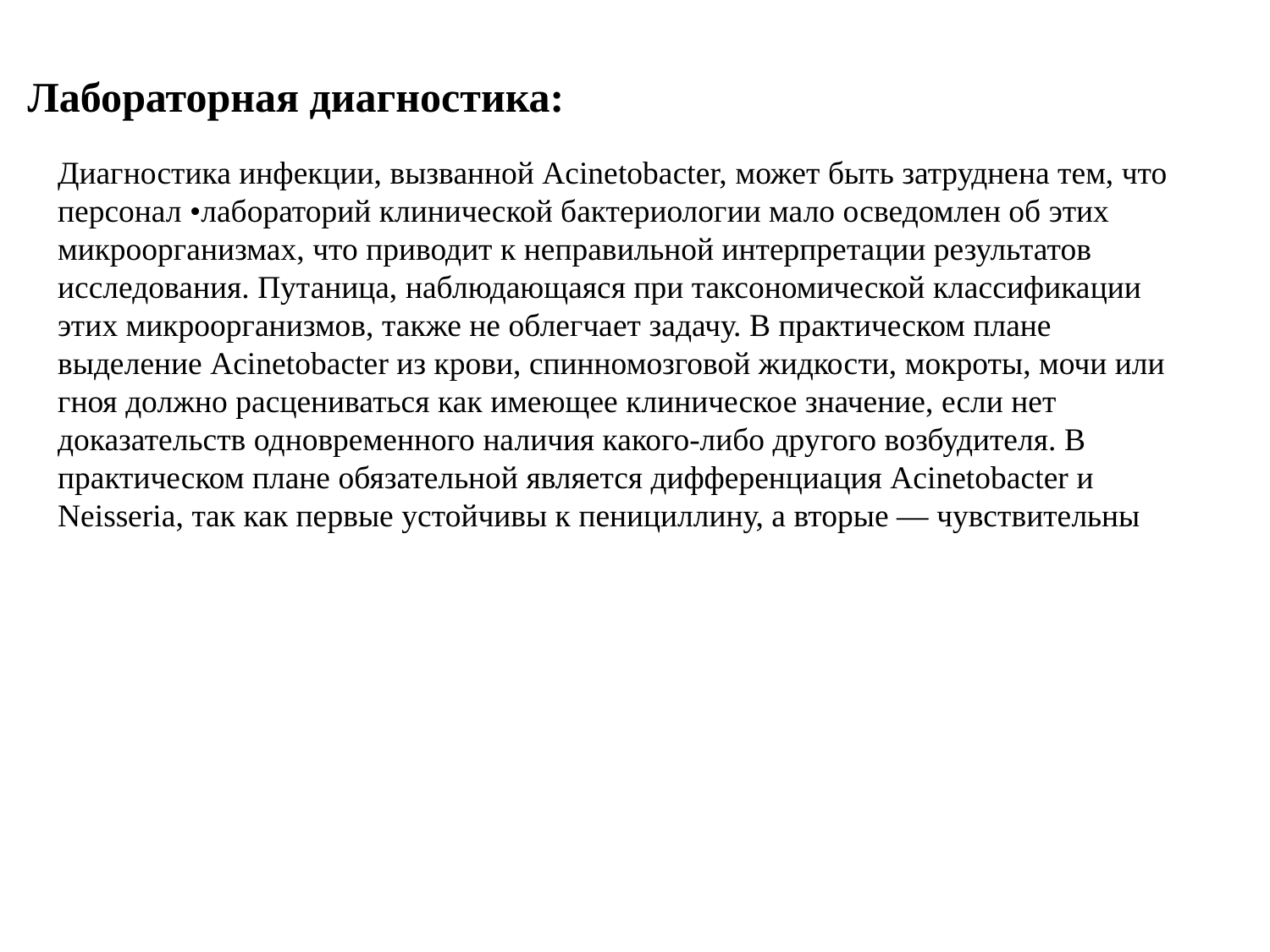

# Лабораторная диагностика:
Диагностика инфекции, вызванной Acinetobacter, может быть затруднена тем, что персонал •лабораторий клинической бактериологии мало осведомлен об этих микроорганизмах, что приводит к неправильной интерпретации результатов исследования. Путаница, наблюдающаяся при таксономической классификации этих микроорганизмов, также не облегчает задачу. В практическом плане выделение Acinetobacter из крови, спинномозговой жидкости, мокроты, мочи или гноя должно расцениваться как имеющее клиническое значение, если нет доказательств одновременного наличия какого-либо другого возбудителя. В практическом плане обязательной является дифференциация Acinetobacter и Neisseria, так как первые устойчивы к пенициллину, а вторые — чувствительны